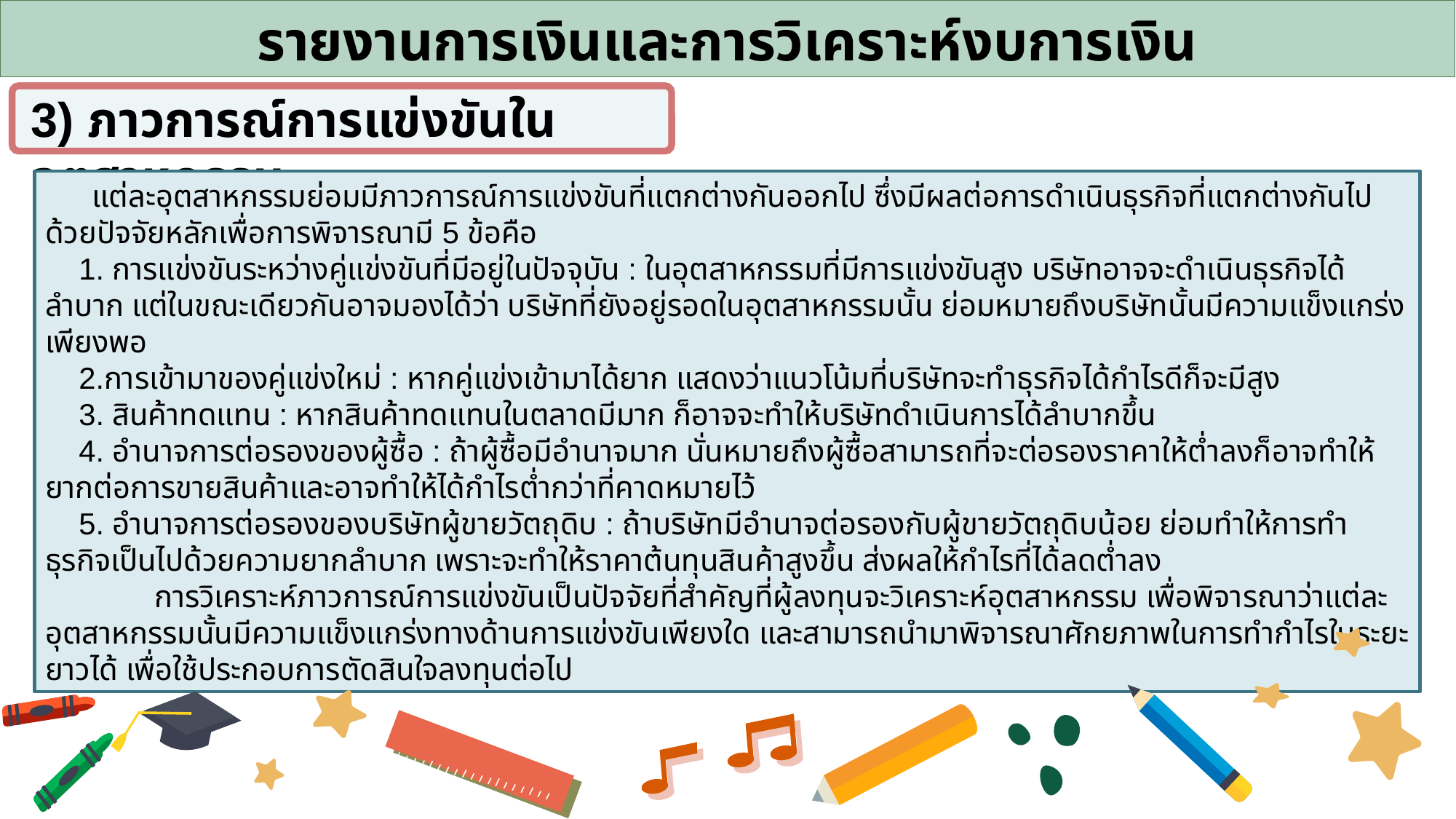

รายงานการเงินและการวิเคราะห์งบการเงิน
3) ภาวการณ์การแข่งขันในอุตสาหกรรม

      แต่ละอุตสาหกรรมย่อมมีภาวการณ์การแข่งขันที่แตกต่างกันออกไป ซึ่งมีผลต่อการดำเนินธุรกิจที่แตกต่างกันไปด้วยปัจจัยหลักเพื่อการพิจารณามี 5 ข้อคือ
    1. การแข่งขันระหว่างคู่แข่งขันที่มีอยู่ในปัจจุบัน : ในอุตสาหกรรมที่มีการแข่งขันสูง บริษัทอาจจะดำเนินธุรกิจได้ลำบาก แต่ในขณะเดียวกันอาจมองได้ว่า บริษัทที่ยังอยู่รอดในอุตสาหกรรมนั้น ย่อมหมายถึงบริษัทนั้นมีความแข็งแกร่งเพียงพอ
    2.การเข้ามาของคู่แข่งใหม่ : หากคู่แข่งเข้ามาได้ยาก แสดงว่าแนวโน้มที่บริษัทจะทำธุรกิจได้กำไรดีก็จะมีสูง
    3. สินค้าทดแทน : หากสินค้าทดแทนในตลาดมีมาก ก็อาจจะทำให้บริษัทดำเนินการได้ลำบากขึ้น
    4. อำนาจการต่อรองของผู้ซื้อ : ถ้าผู้ซื้อมีอำนาจมาก นั่นหมายถึงผู้ซื้อสามารถที่จะต่อรองราคาให้ต่ำลงก็อาจทำให้ยากต่อการขายสินค้าและอาจทำให้ได้กำไรต่ำกว่าที่คาดหมายไว้
    5. อำนาจการต่อรองของบริษัทผู้ขายวัตถุดิบ : ถ้าบริษัทมีอำนาจต่อรองกับผู้ขายวัตถุดิบน้อย ย่อมทำให้การทำธุรกิจเป็นไปด้วยความยากลำบาก เพราะจะทำให้ราคาต้นทุนสินค้าสูงขึ้น ส่งผลให้กำไรที่ได้ลดต่ำลง
	การวิเคราะห์ภาวการณ์การแข่งขันเป็นปัจจัยที่สำคัญที่ผู้ลงทุนจะวิเคราะห์อุตสาหกรรม เพื่อพิจารณาว่าแต่ละอุตสาหกรรมนั้นมีความแข็งแกร่งทางด้านการแข่งขันเพียงใด และสามารถนำมาพิจารณาศักยภาพในการทำกำไรในระยะยาวได้ เพื่อใช้ประกอบการตัดสินใจลงทุนต่อไป